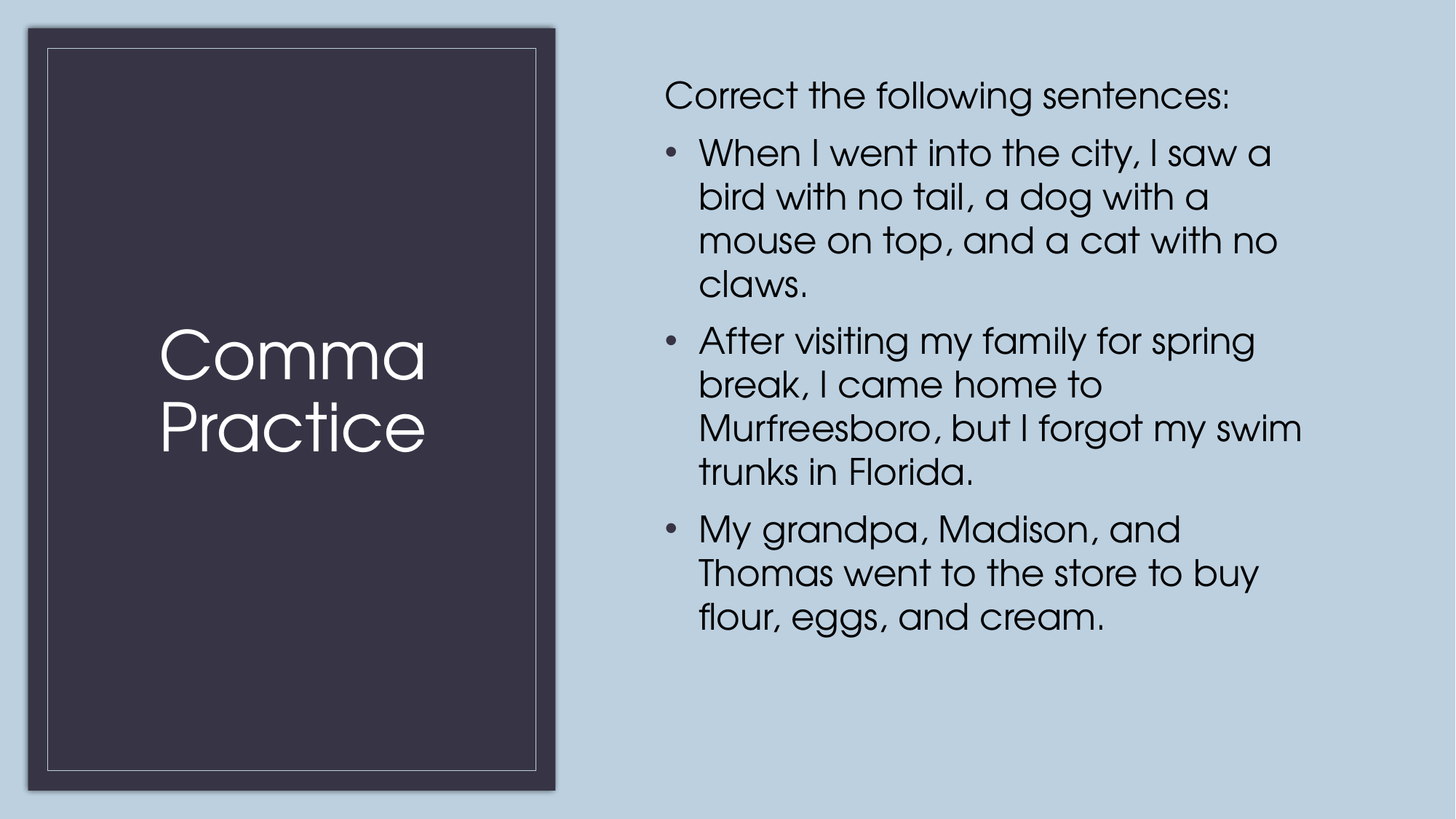

Correct the following sentences:
When I went into the city, I saw a bird with no tail, a dog with a mouse on top, and a cat with no claws.
After visiting my family for spring break, I came home to Murfreesboro, but I forgot my swim trunks in Florida.
My grandpa, Madison, and Thomas went to the store to buy flour, eggs, and cream.

# Comma Practice